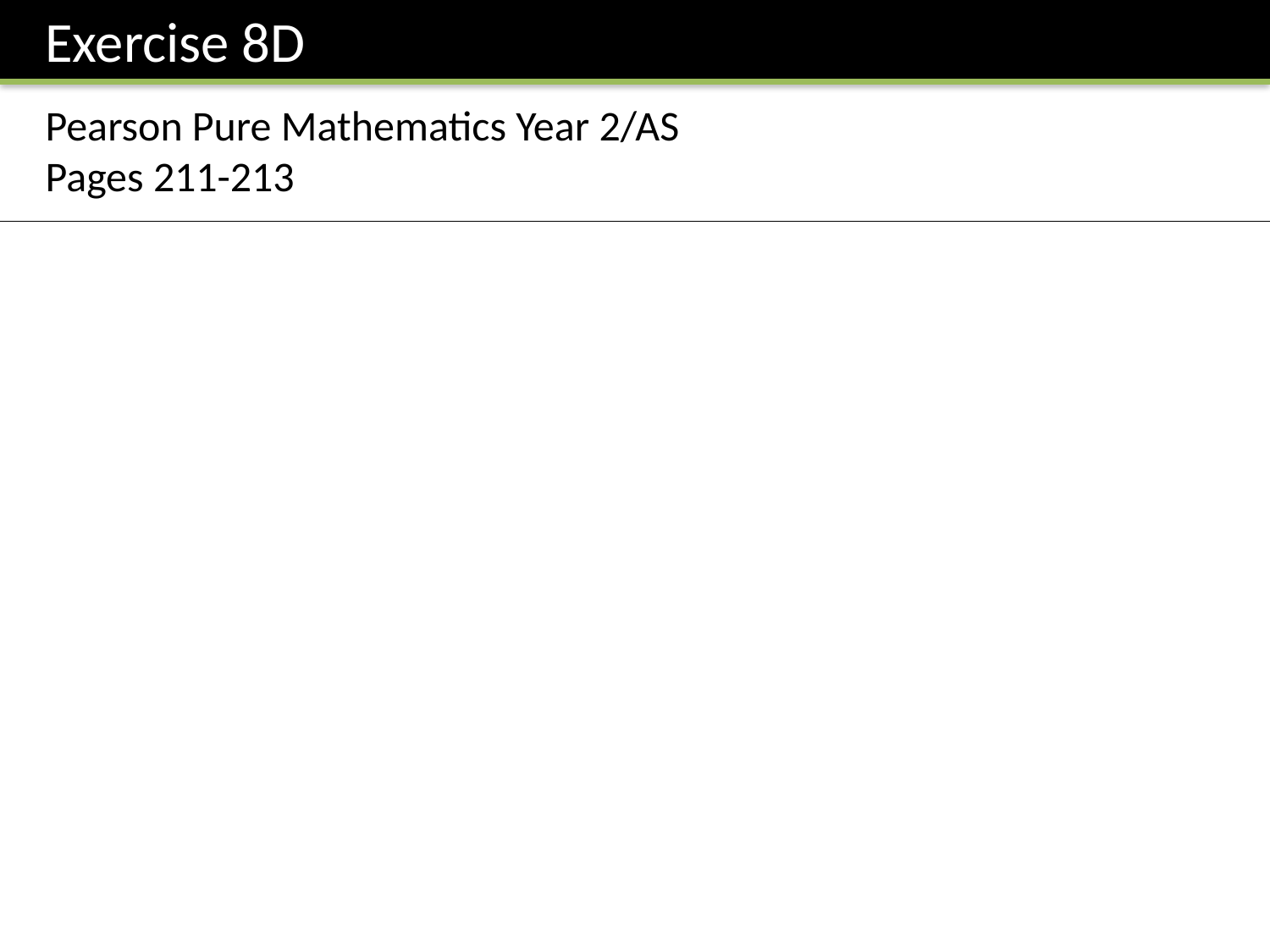

Exercise 8D
Pearson Pure Mathematics Year 2/AS
Pages 211-213